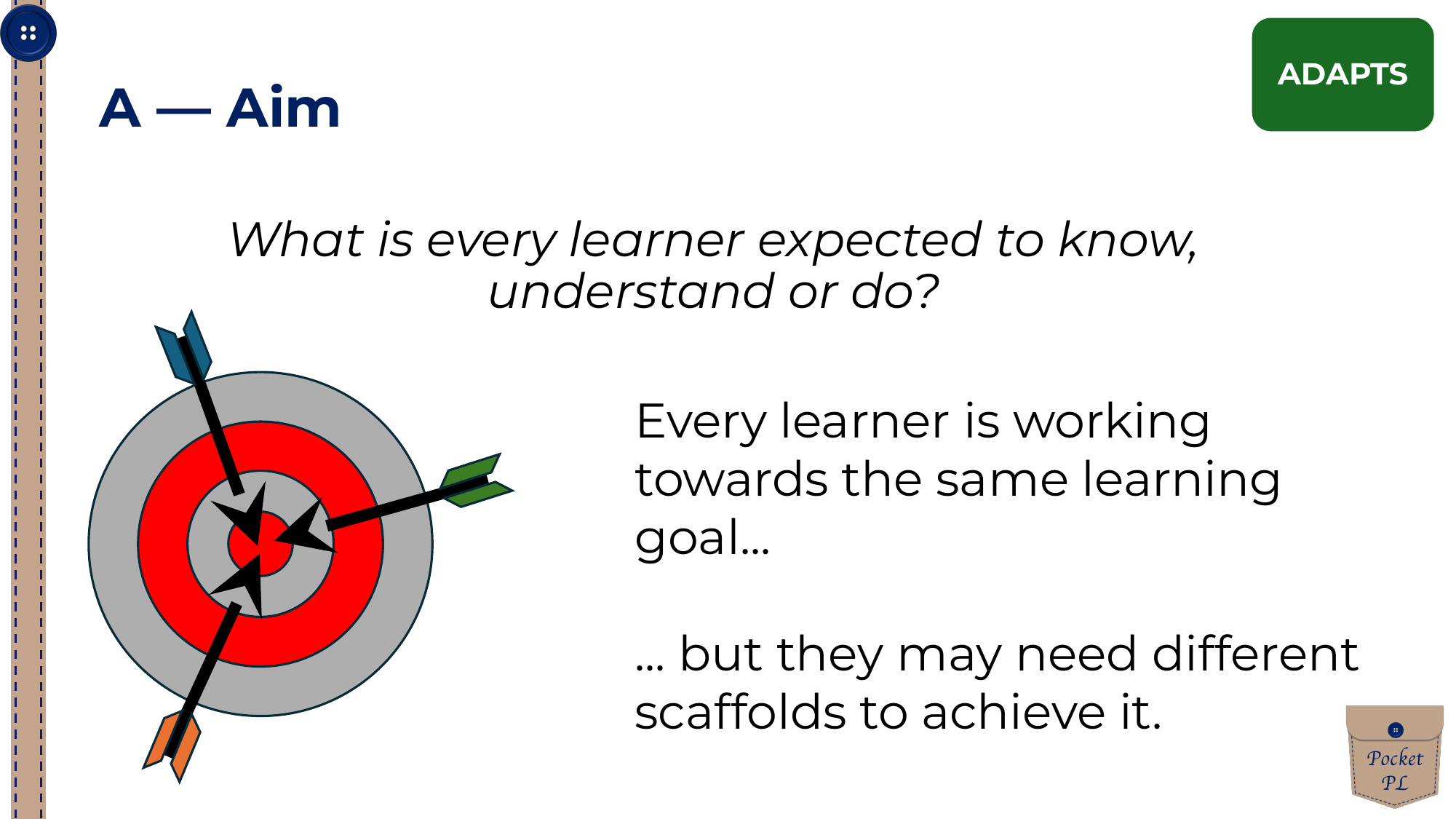

ADAPTS
A — Aim
What is every learner expected to know, understand or do?

Every learner is working towards the same learning goal...

... but they may need different scaffolds to achieve it.